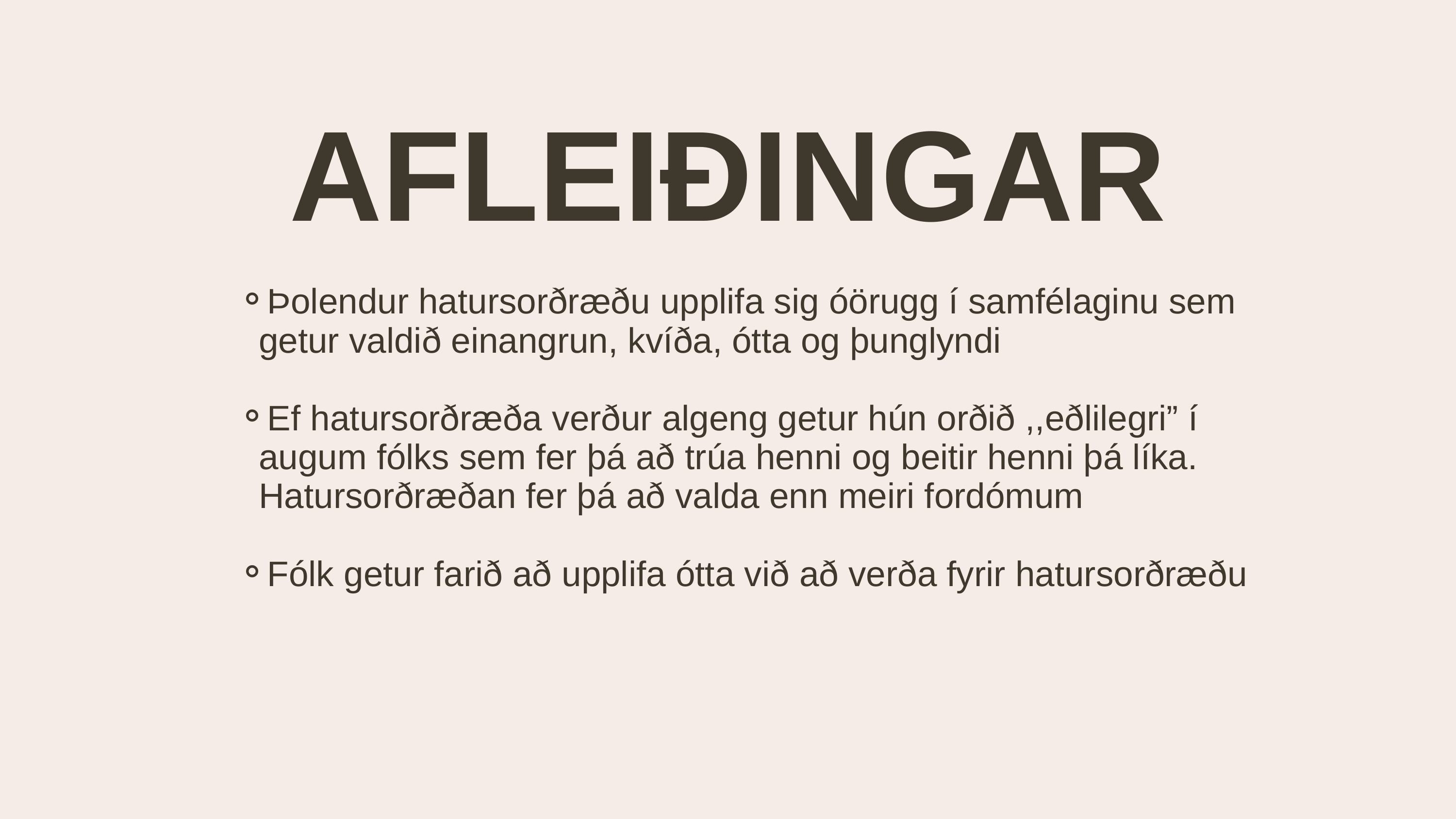

AFLEIÐINGAR
Þolendur hatursorðræðu upplifa sig óörugg í samfélaginu sem getur valdið einangrun, kvíða, ótta og þunglyndi

Ef hatursorðræða verður algeng getur hún orðið ,,eðlilegri” í augum fólks sem fer þá að trúa henni og beitir henni þá líka. Hatursorðræðan fer þá að valda enn meiri fordómum

Fólk getur farið að upplifa ótta við að verða fyrir hatursorðræðu